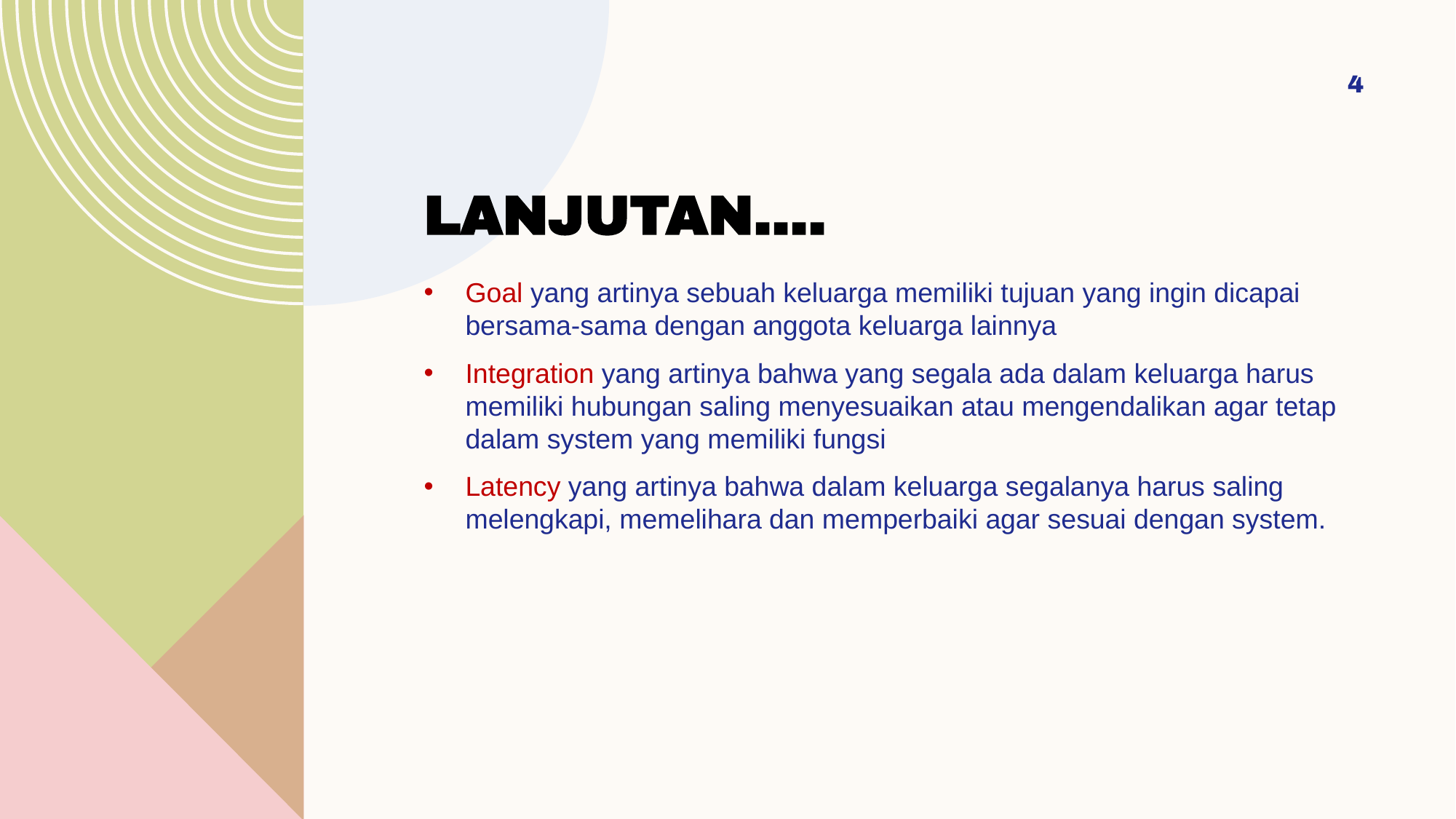

4
# Lanjutan….
Goal yang artinya sebuah keluarga memiliki tujuan yang ingin dicapai bersama-sama dengan anggota keluarga lainnya
Integration yang artinya bahwa yang segala ada dalam keluarga harus memiliki hubungan saling menyesuaikan atau mengendalikan agar tetap dalam system yang memiliki fungsi
Latency yang artinya bahwa dalam keluarga segalanya harus saling melengkapi, memelihara dan memperbaiki agar sesuai dengan system.